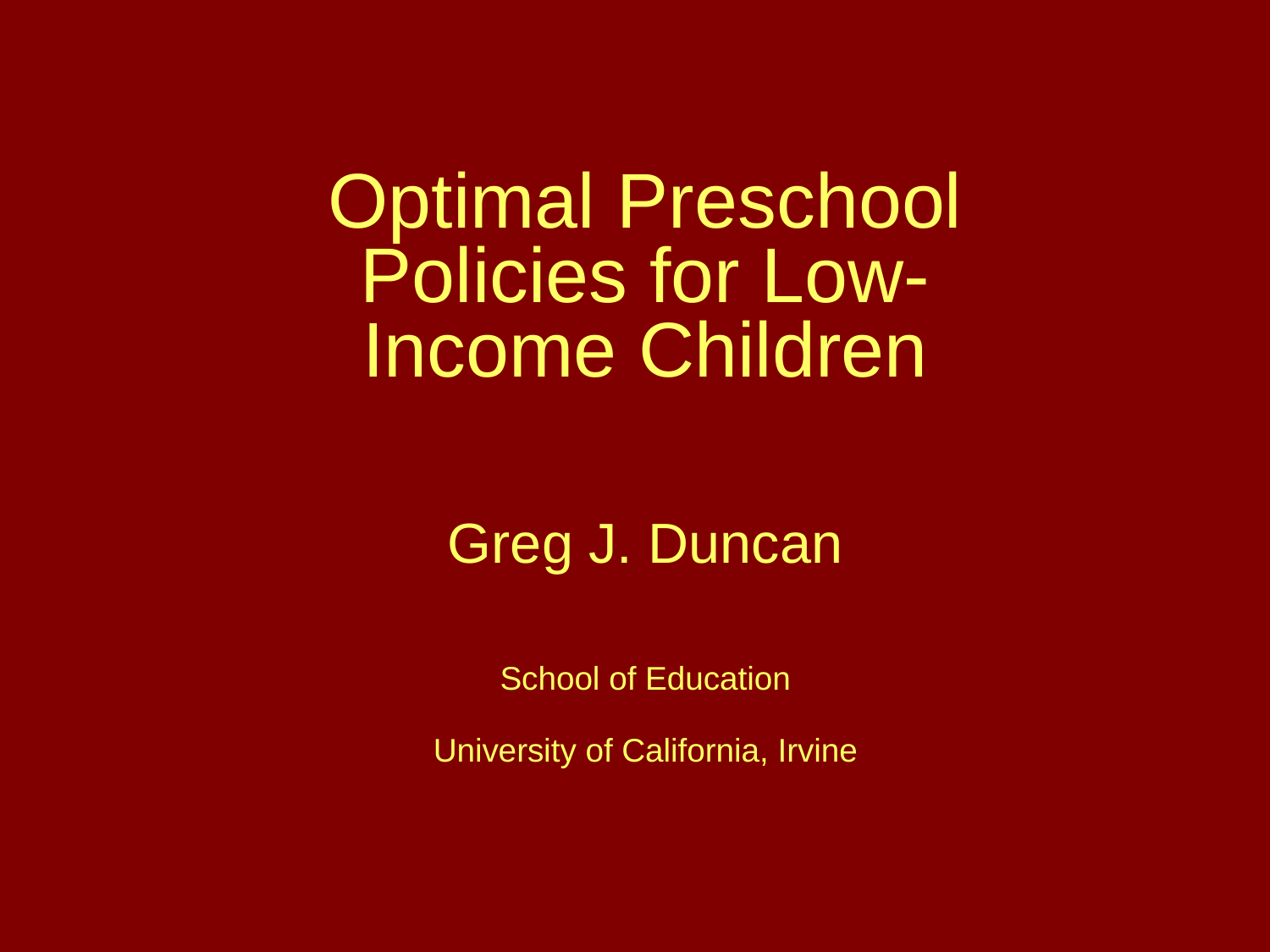

# Optimal Preschool Policies for Low-Income Children
Greg J. Duncan

School of Education
University of California, Irvine